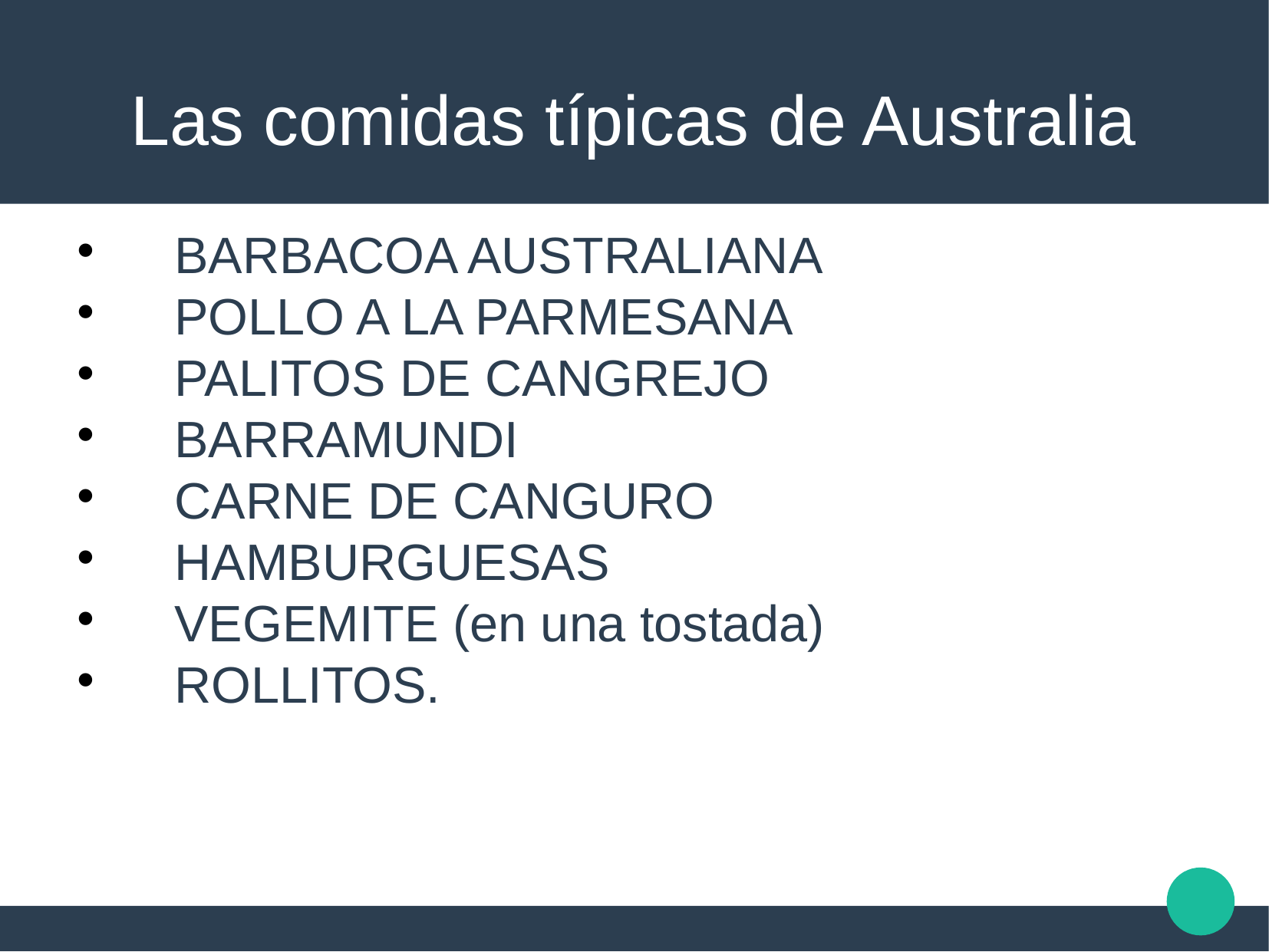

Las comidas típicas de Australia
    BARBACOA AUSTRALIANA
    POLLO A LA PARMESANA
    PALITOS DE CANGREJO
    BARRAMUNDI
    CARNE DE CANGURO
    HAMBURGUESAS
    VEGEMITE (en una tostada)
    ROLLITOS.